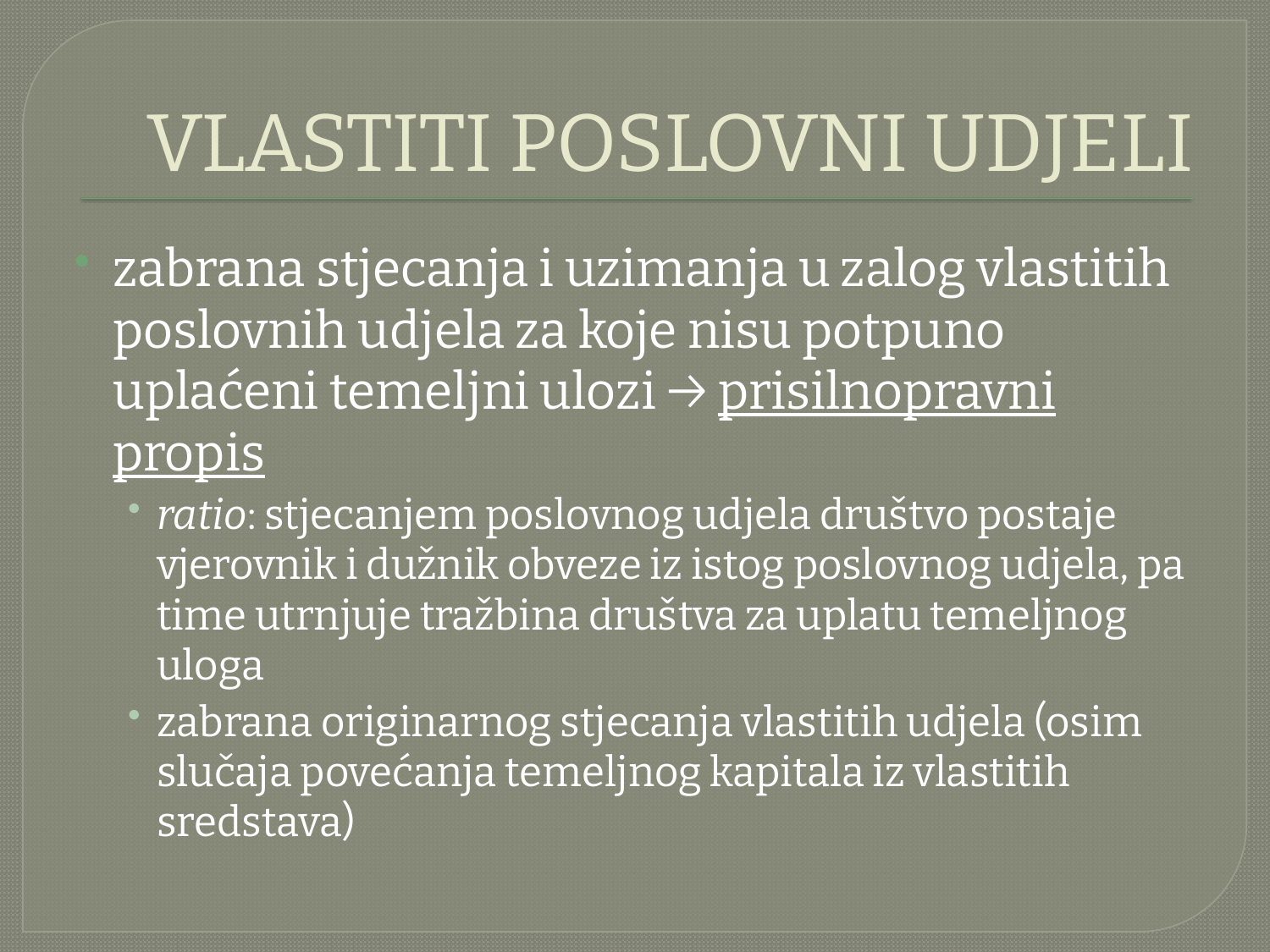

# VLASTITI POSLOVNI UDJELI
zabrana stjecanja i uzimanja u zalog vlastitih poslovnih udjela za koje nisu potpuno uplaćeni temeljni ulozi → prisilnopravni propis
ratio: stjecanjem poslovnog udjela društvo postaje vjerovnik i dužnik obveze iz istog poslovnog udjela, pa time utrnjuje tražbina društva za uplatu temeljnog uloga
zabrana originarnog stjecanja vlastitih udjela (osim slučaja povećanja temeljnog kapitala iz vlastitih sredstava)